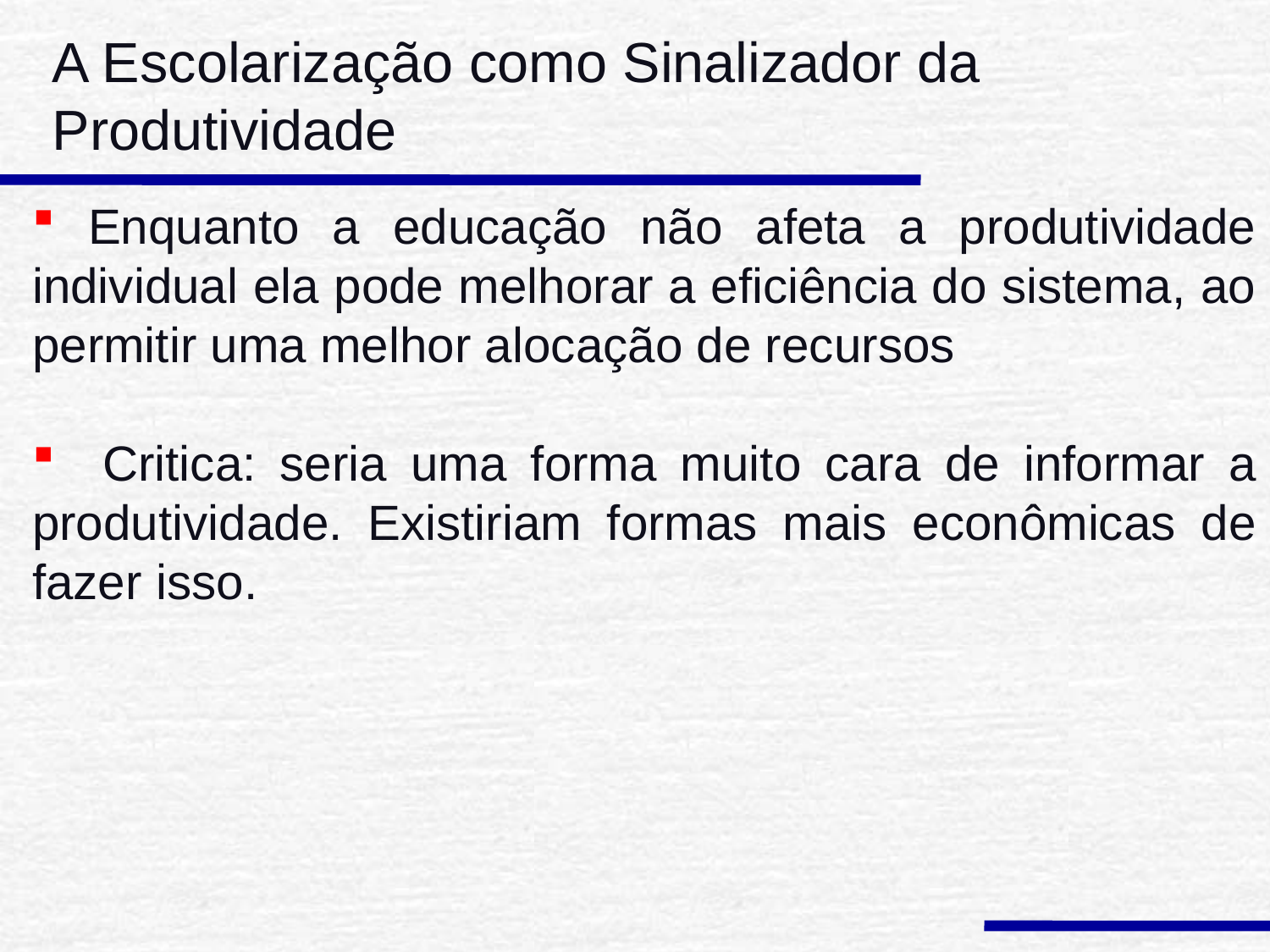

A Escolarização como Sinalizador da Produtividade
 Enquanto a educação não afeta a produtividade individual ela pode melhorar a eficiência do sistema, ao permitir uma melhor alocação de recursos

  Critica: seria uma forma muito cara de informar a produtividade. Existiriam formas mais econômicas de fazer isso.